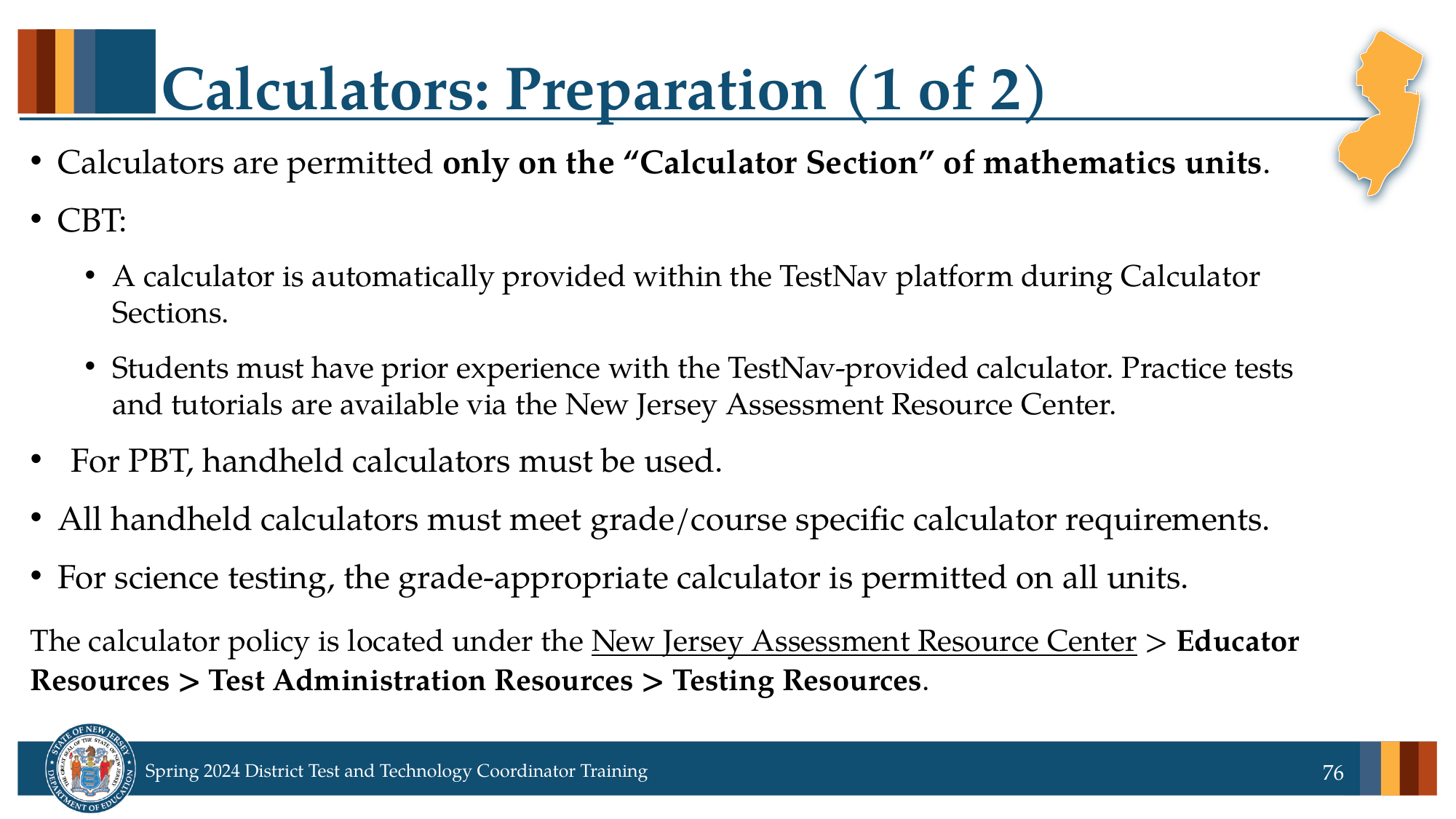

# Calculators: Preparation (1 of 2)
Calculators are permitted only on the “Calculator Section” of mathematics units.
CBT:
A calculator is automatically provided within the TestNav platform during Calculator Sections.
Students must have prior experience with the TestNav-provided calculator. Practice tests and tutorials are available via the New Jersey Assessment Resource Center.
For PBT, handheld calculators must be used.
All handheld calculators must meet grade/course specific calculator requirements.
For science testing, the grade-appropriate calculator is permitted on all units.
The calculator policy is located under the New Jersey Assessment Resource Center > Educator Resources > Test Administration Resources > Testing Resources.
76